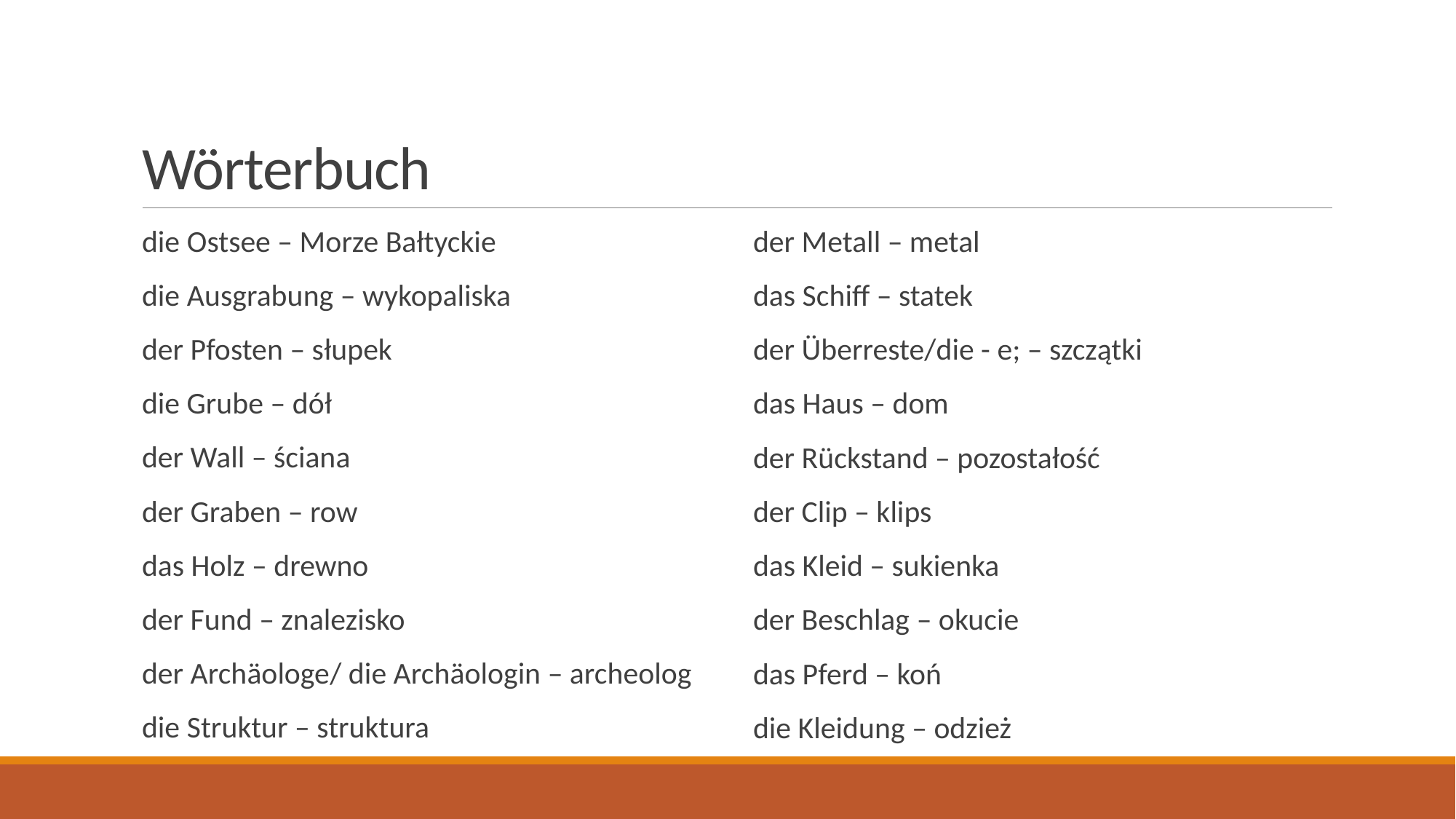

# Wörterbuch
die Ostsee – Morze Bałtyckie
die Ausgrabung – wykopaliska
der Pfosten – słupek
die Grube – dół
der Wall – ściana
der Graben – row
das Holz – drewno
der Fund – znalezisko
der Archäologe/ die Archäologin – archeolog
die Struktur – struktura

der Metall – metal
das Schiff – statek
der Überreste/die - e; – szczątki
das Haus – dom
der Rückstand – pozostałość
der Clip – klips
das Kleid – sukienka
der Beschlag – okucie
das Pferd – koń
die Kleidung – odzież